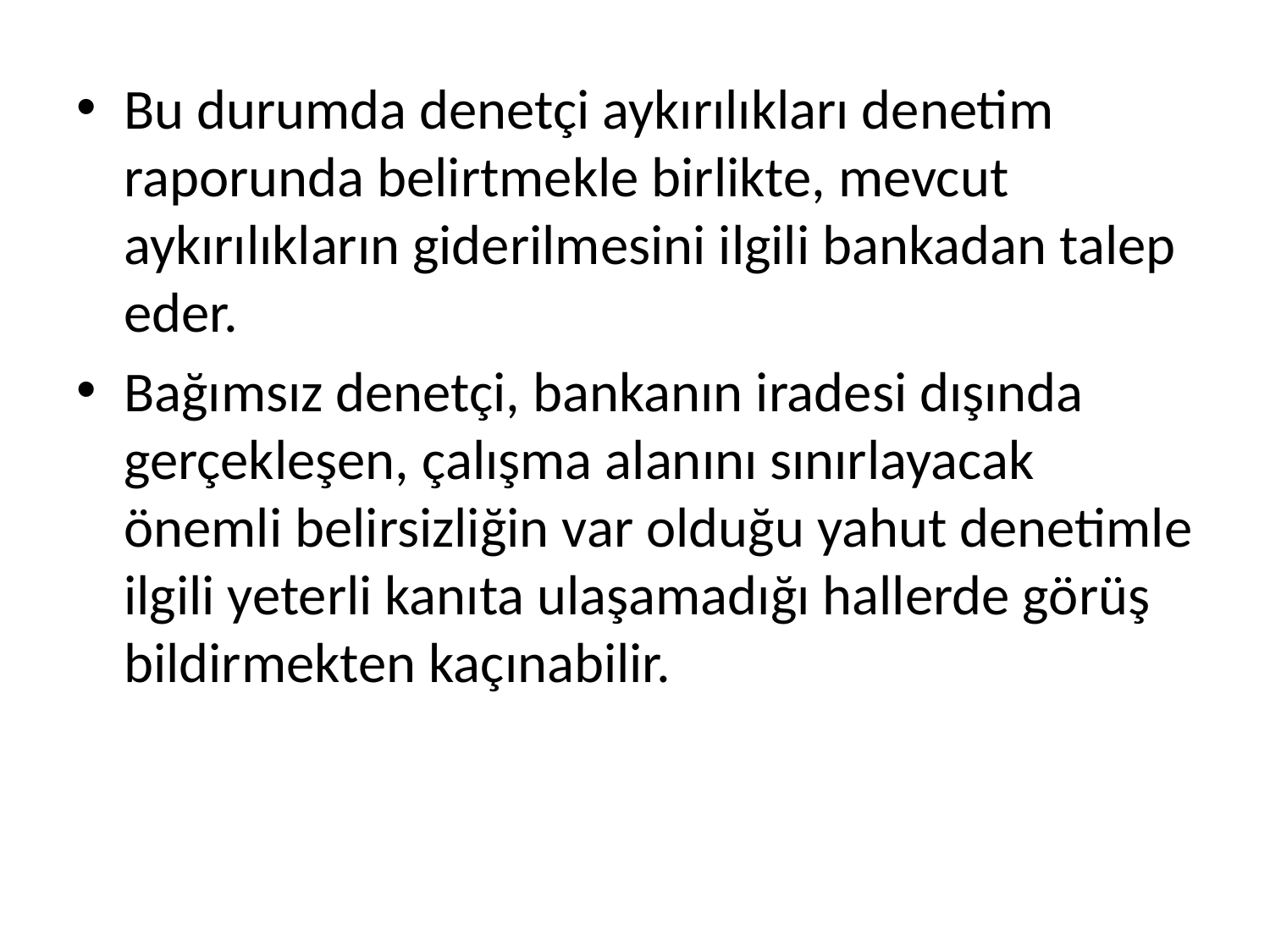

Bu durumda denetçi aykırılıkları denetim raporunda belirtmekle birlikte, mevcut aykırılıkların giderilmesini ilgili bankadan talep eder.
Bağımsız denetçi, bankanın iradesi dışında gerçekleşen, çalışma alanını sınırlayacak önemli belirsizliğin var olduğu yahut denetimle ilgili yeterli kanıta ulaşamadığı hallerde görüş bildirmekten kaçınabilir.